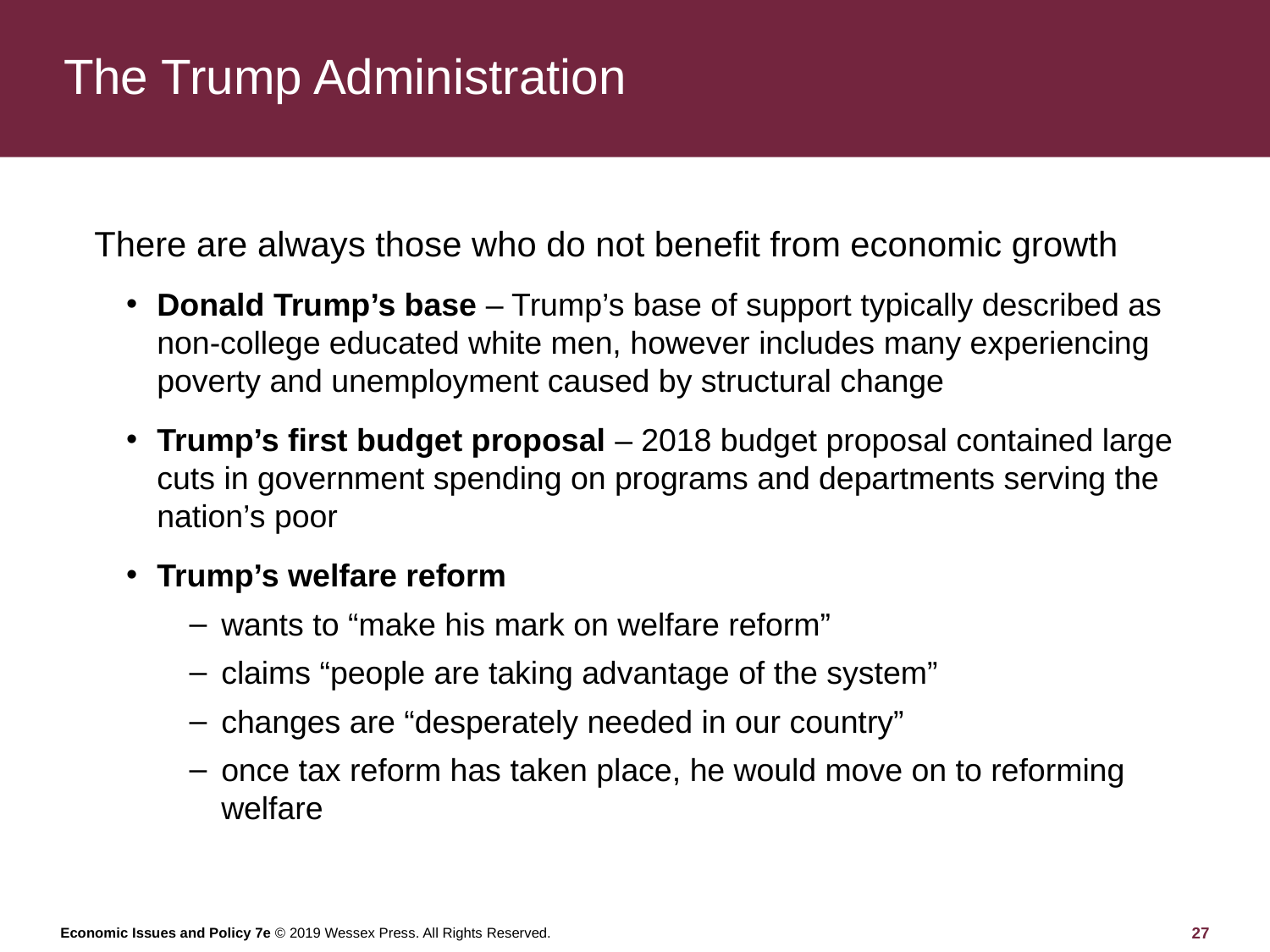

# The Trump Administration
There are always those who do not benefit from economic growth
Donald Trump’s base – Trump’s base of support typically described as non-college educated white men, however includes many experiencing poverty and unemployment caused by structural change
Trump’s first budget proposal – 2018 budget proposal contained large cuts in government spending on programs and departments serving the nation’s poor
Trump’s welfare reform
wants to “make his mark on welfare reform”
claims “people are taking advantage of the system”
changes are “desperately needed in our country”
once tax reform has taken place, he would move on to reforming welfare